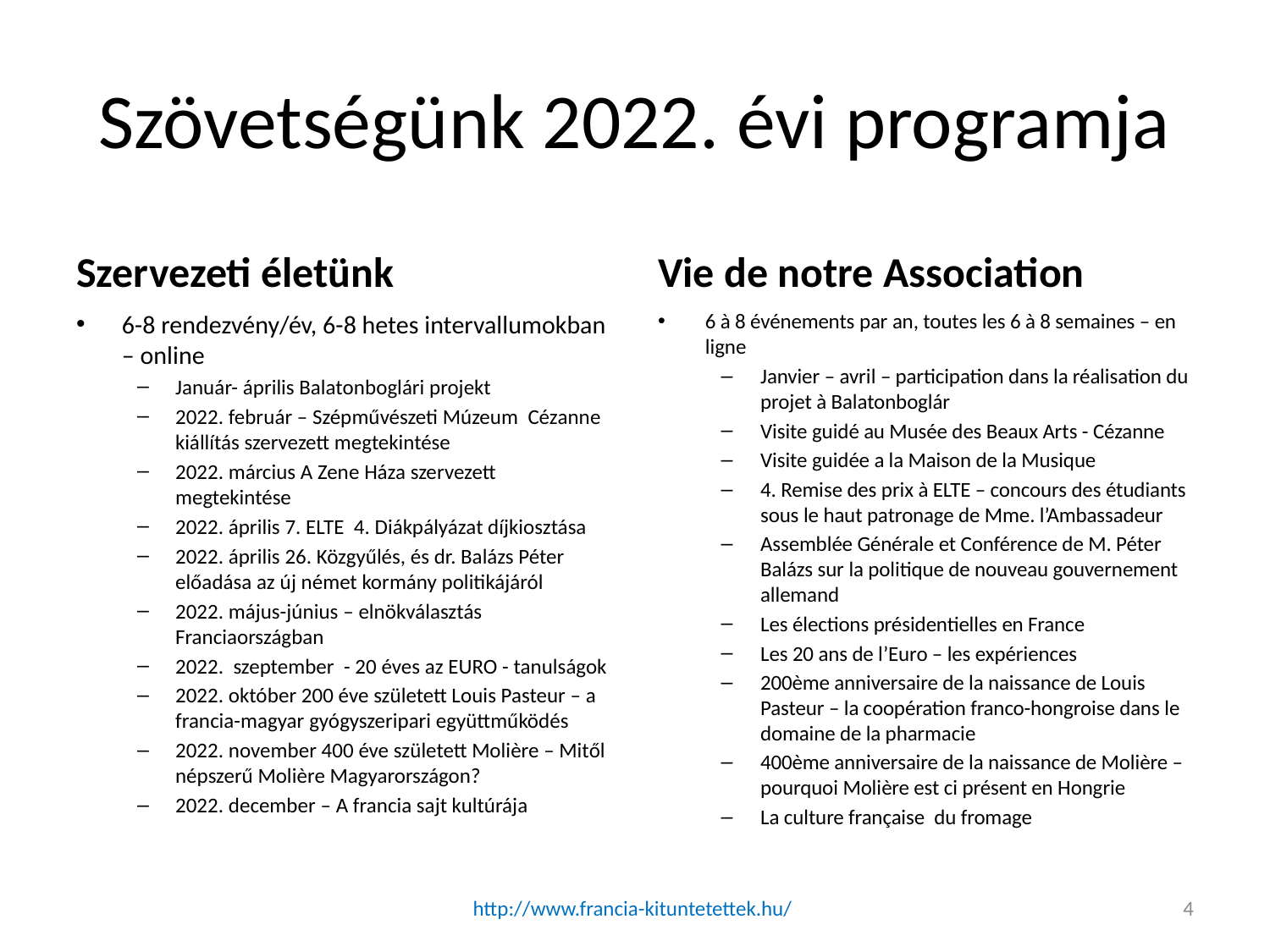

# Szövetségünk 2022. évi programja
Szervezeti életünk
Vie de notre Association
6-8 rendezvény/év, 6-8 hetes intervallumokban – online
Január- április Balatonboglári projekt
2022. február – Szépművészeti Múzeum  Cézanne kiállítás szervezett megtekintése
2022. március A Zene Háza szervezett megtekintése
2022. április 7. ELTE  4. Diákpályázat díjkiosztása
2022. április 26. Közgyűlés, és dr. Balázs Péter előadása az új német kormány politikájáról
2022. május-június – elnökválasztás Franciaországban
2022.  szeptember  - 20 éves az EURO - tanulságok
2022. október 200 éve született Louis Pasteur – a francia-magyar gyógyszeripari együttműködés
2022. november 400 éve született Molière – Mitől népszerű Molière Magyarországon?
2022. december – A francia sajt kultúrája

6 à 8 événements par an, toutes les 6 à 8 semaines – en ligne
Janvier – avril – participation dans la réalisation du projet à Balatonboglár
Visite guidé au Musée des Beaux Arts - Cézanne
Visite guidée a la Maison de la Musique
4. Remise des prix à ELTE – concours des étudiants sous le haut patronage de Mme. l’Ambassadeur
Assemblée Générale et Conférence de M. Péter Balázs sur la politique de nouveau gouvernement allemand
Les élections présidentielles en France
Les 20 ans de l’Euro – les expériences
200ème anniversaire de la naissance de Louis Pasteur – la coopération franco-hongroise dans le domaine de la pharmacie
400ème anniversaire de la naissance de Molière – pourquoi Molière est ci présent en Hongrie
La culture française  du fromage
http://www.francia-kituntetettek.hu/
4